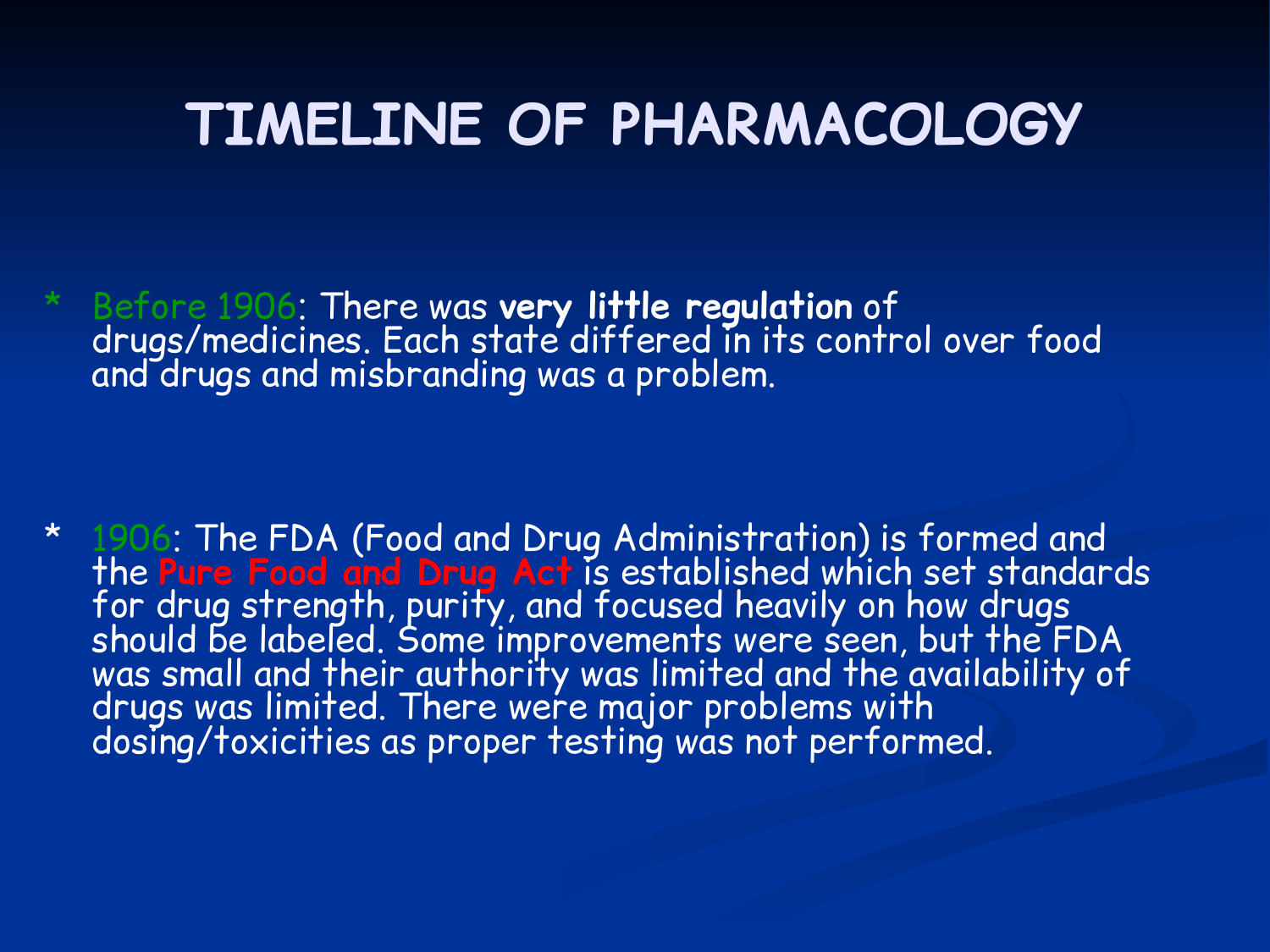

# TIMELINE OF PHARMACOLOGY
*	Before 1906: There was very little regulation of drugs/medicines. Each state differed in its control over food and drugs and misbranding was a problem.

*	1906: The FDA (Food and Drug Administration) is formed and the Pure Food and Drug Act is established which set standards for drug strength, purity, and focused heavily on how drugs should be labeled. Some improvements were seen, but the FDA was small and their authority was limited and the availability of drugs was limited. There were major problems with dosing/toxicities as proper testing was not performed.